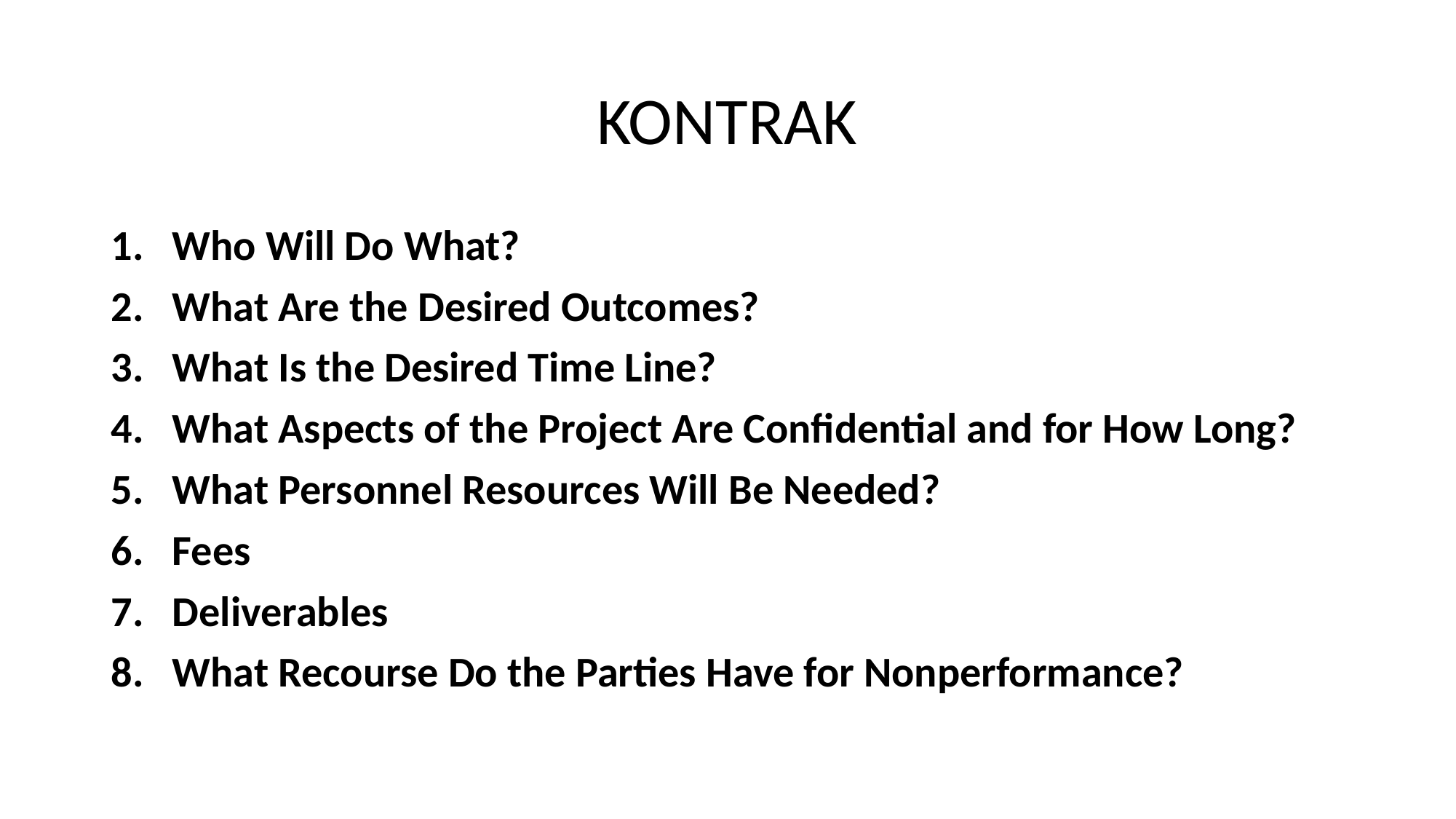

# KONTRAK
Who Will Do What?
What Are the Desired Outcomes?
What Is the Desired Time Line?
What Aspects of the Project Are Confidential and for How Long?
What Personnel Resources Will Be Needed?
Fees
Deliverables
What Recourse Do the Parties Have for Nonperformance?